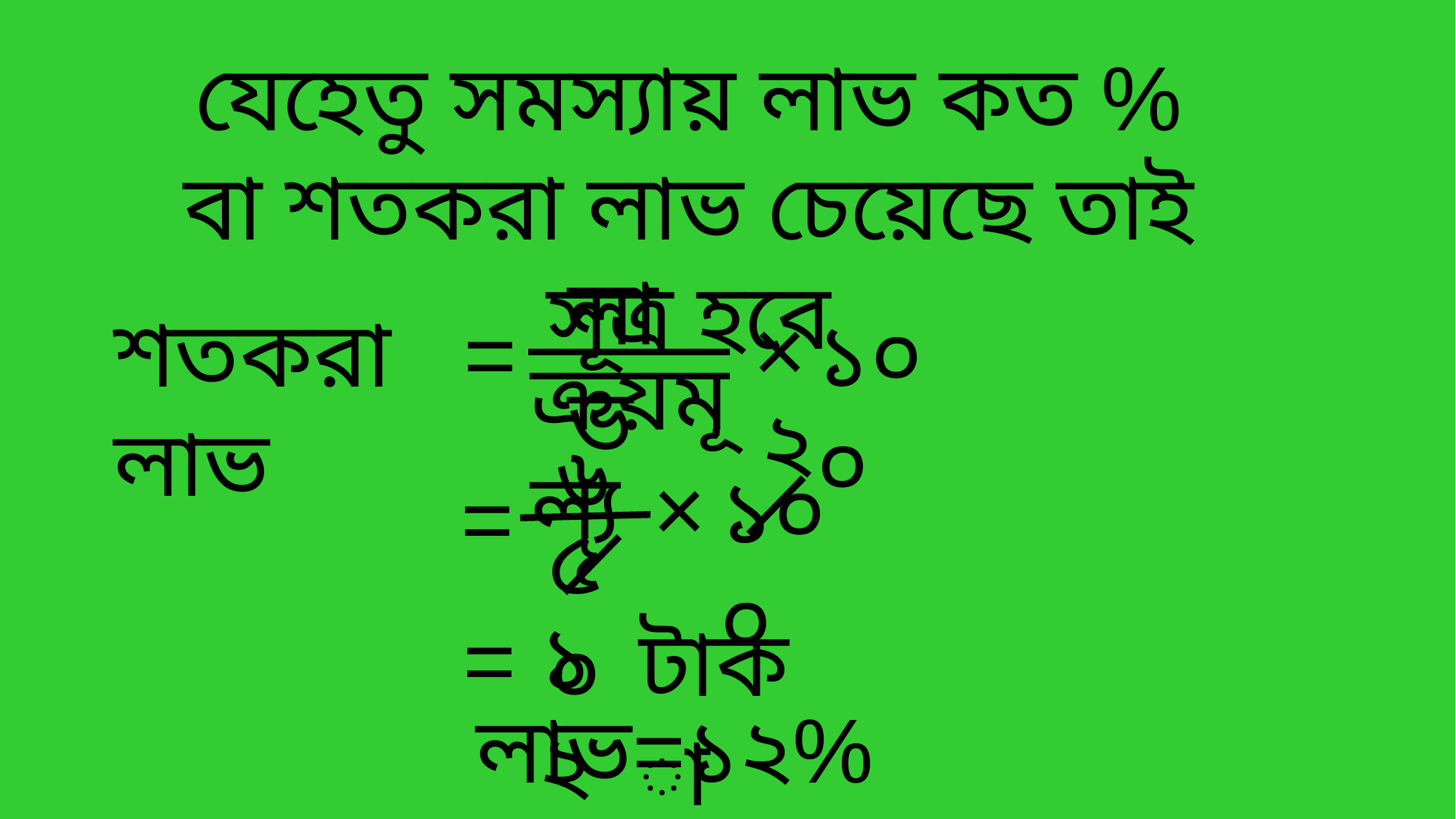

যেহেতু সমস্যায় লাভ কত % বা শতকরা লাভ চেয়েছে তাই সূত্র হবে
লাভ
×
=
১০০
শতকরা লাভ
ক্রয়মূল্য
২
৬
×
১০০
=
৫০
১২
=
টাকা
লাভ=১২%